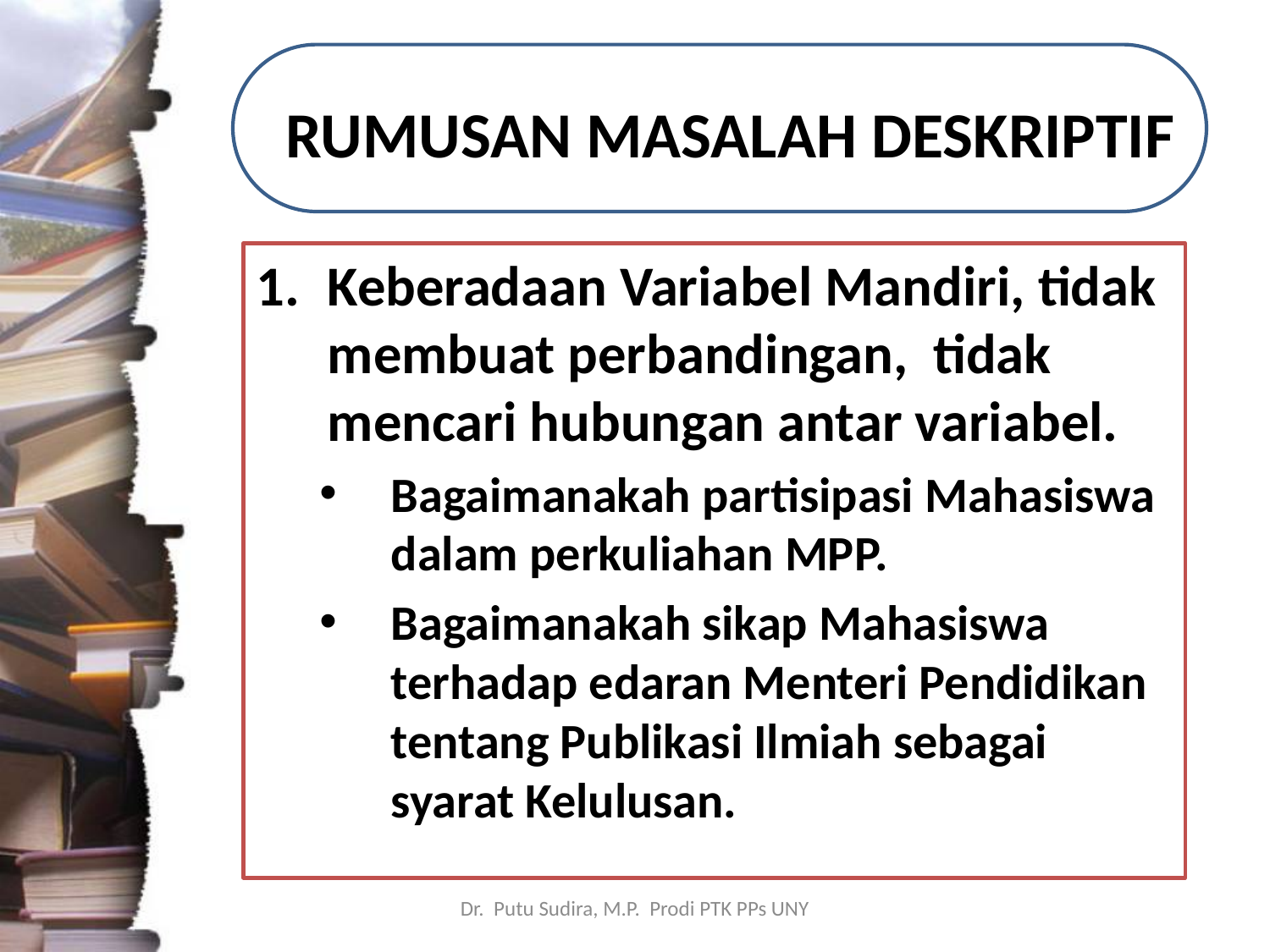

# RUMUSAN MASALAH DESKRIPTIF
Keberadaan Variabel Mandiri, tidak membuat perbandingan,  tidak mencari hubungan antar variabel.
Bagaimanakah partisipasi Mahasiswa dalam perkuliahan MPP.
Bagaimanakah sikap Mahasiswa terhadap edaran Menteri Pendidikan tentang Publikasi Ilmiah sebagai syarat Kelulusan.
Dr.  Putu Sudira, M.P.  Prodi PTK PPs UNY